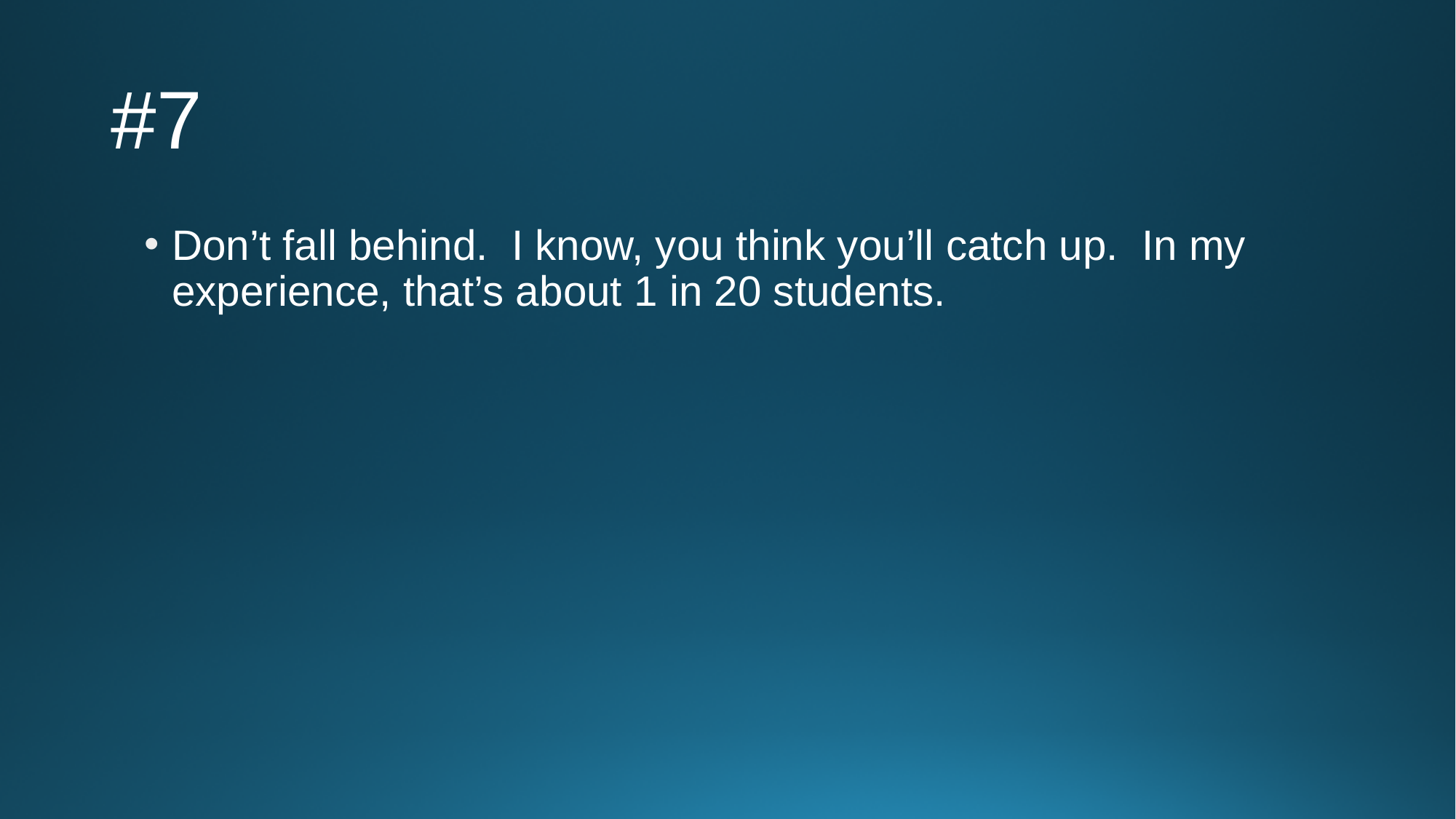

# #7
Don’t fall behind.  I know, you think you’ll catch up.  In my experience, that’s about 1 in 20 students.